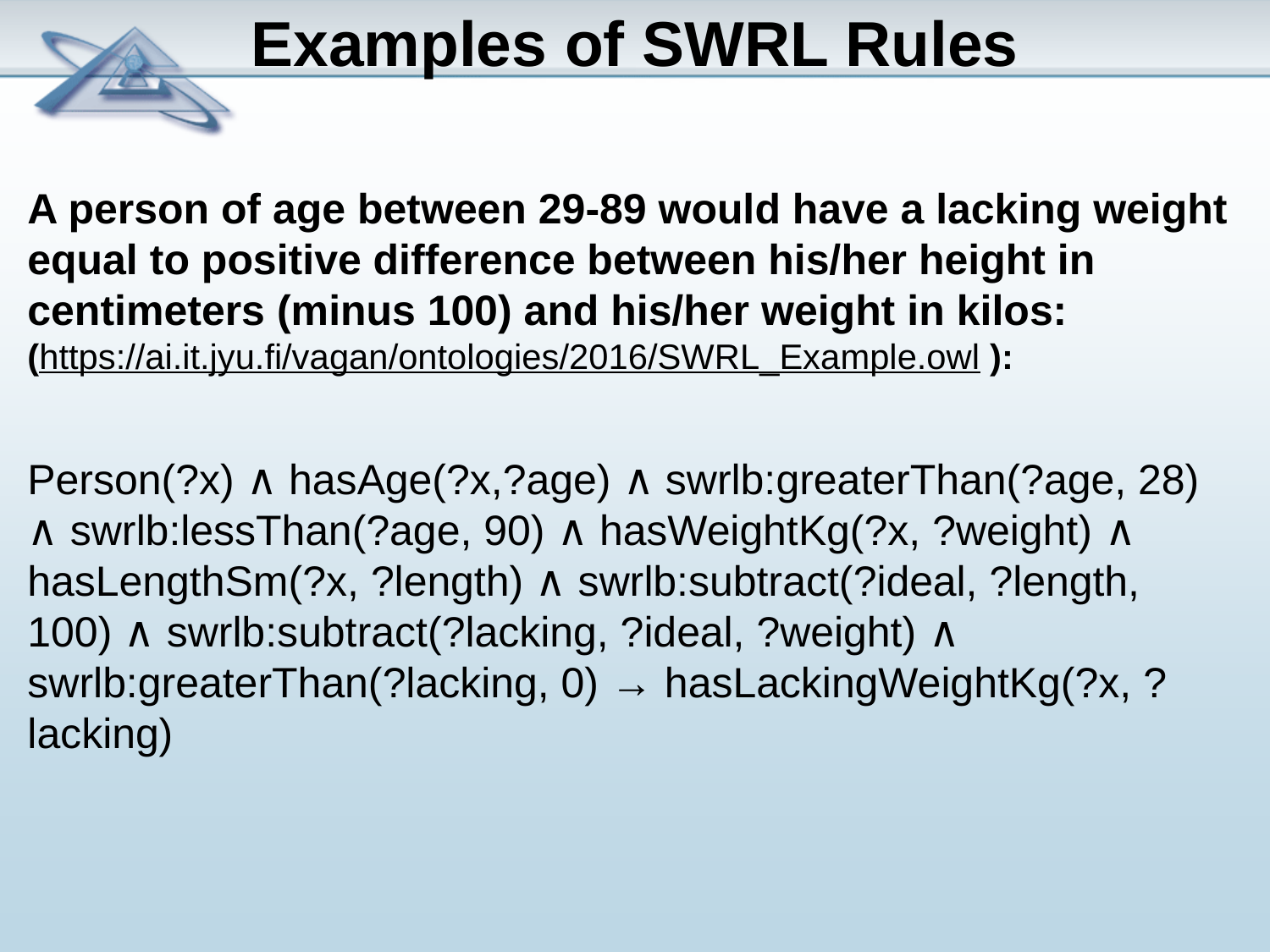

# Examples of SWRL Rules

A person of age between 29-89 would have a lacking weight equal to positive difference between his/her height in centimeters (minus 100) and his/her weight in kilos:
(https://ai.it.jyu.fi/vagan/ontologies/2016/SWRL_Example.owl ):
Person(?x) ∧ hasAge(?x,?age) ∧ swrlb:greaterThan(?age, 28) ∧ swrlb:lessThan(?age, 90) ∧ hasWeightKg(?x, ?weight) ∧ hasLengthSm(?x, ?length) ∧ swrlb:subtract(?ideal, ?length, 100) ∧ swrlb:subtract(?lacking, ?ideal, ?weight) ∧ swrlb:greaterThan(?lacking, 0) → hasLackingWeightKg(?x, ?lacking)